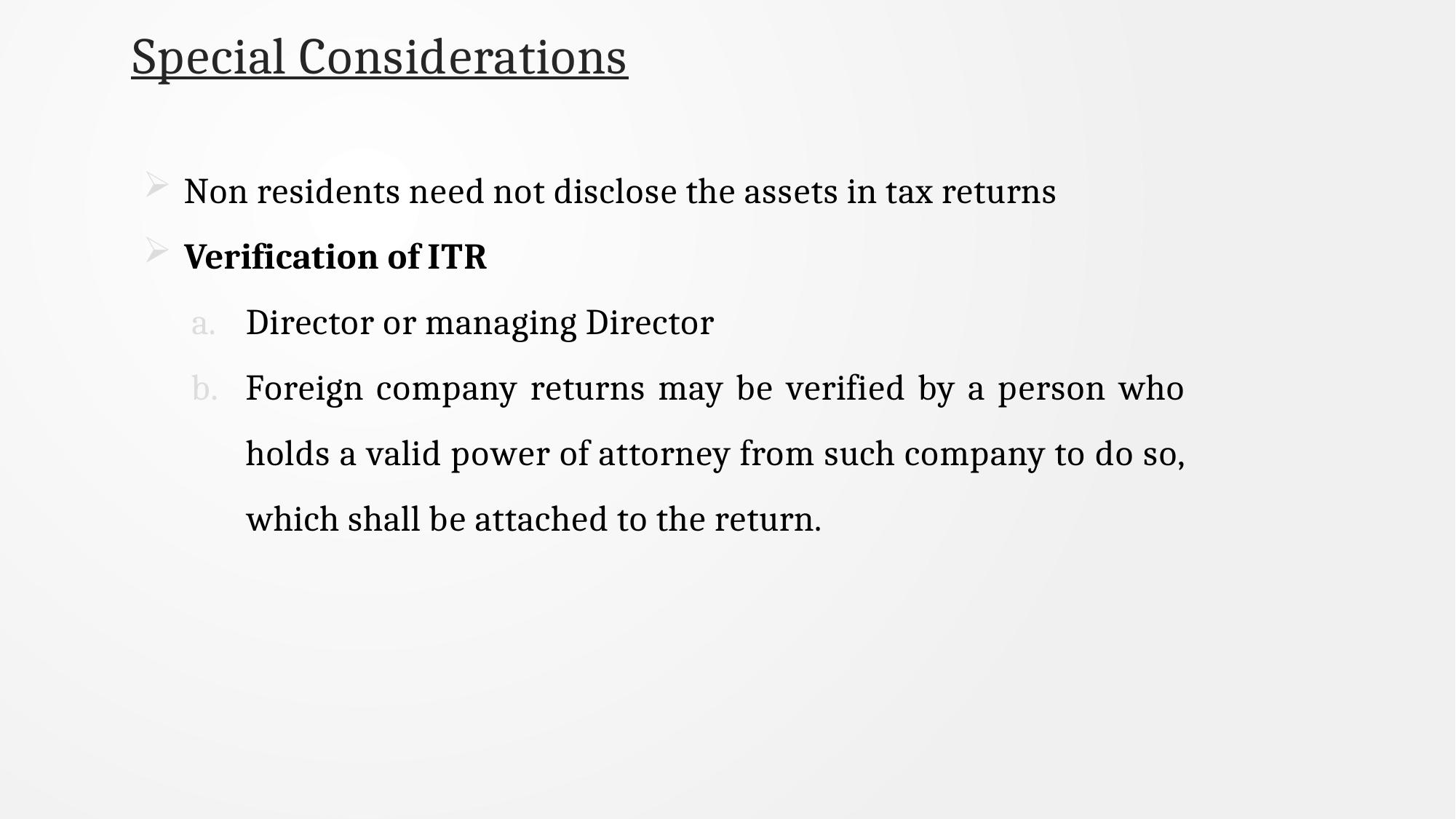

# Special Considerations
Non residents need not disclose the assets in tax returns
Verification of ITR
Director or managing Director
Foreign company returns may be verified by a person who holds a valid power of attorney from such company to do so, which shall be attached to the return.